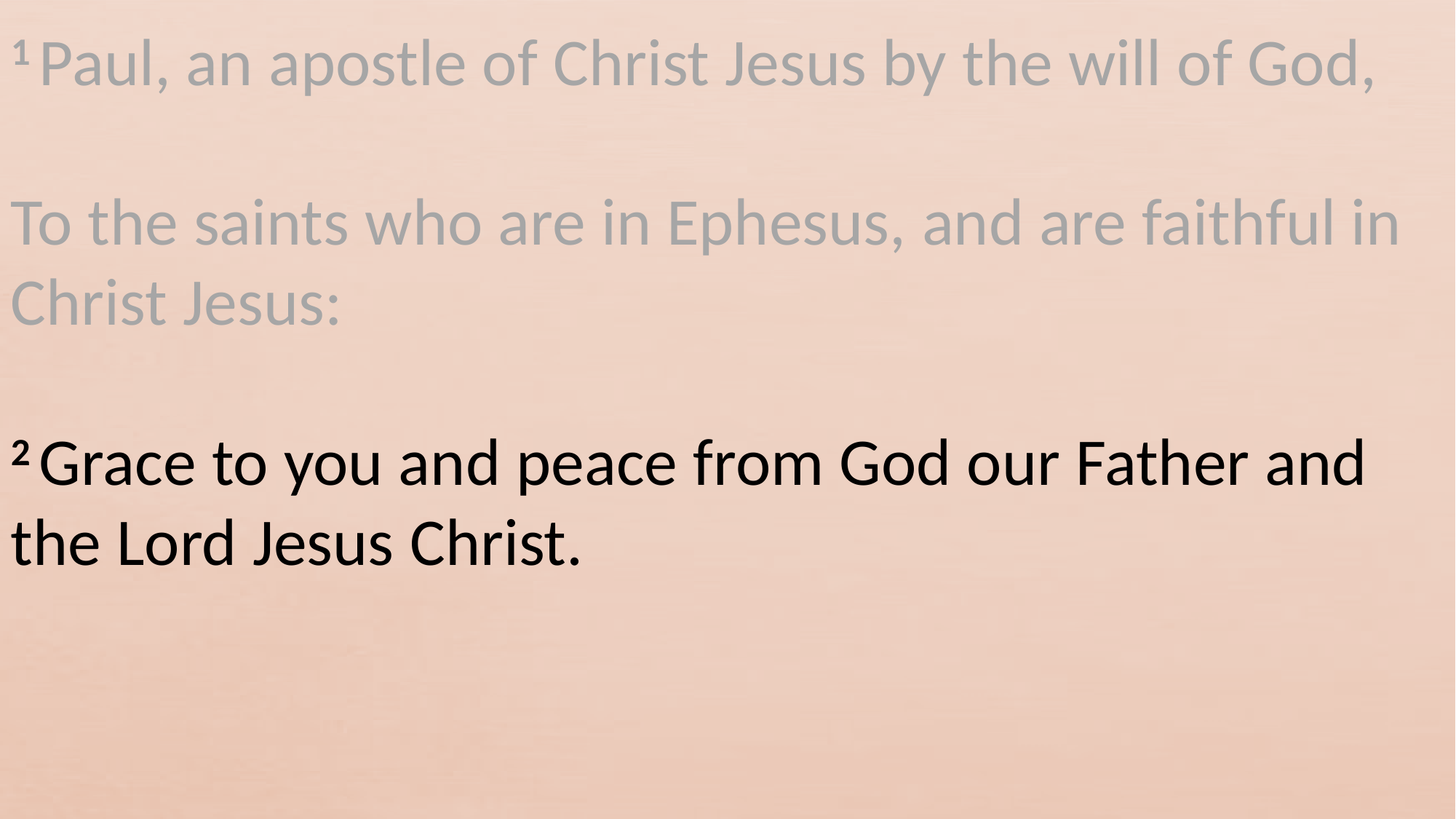

1 Paul, an apostle of Christ Jesus by the will of God,

To the saints who are in Ephesus, and are faithful in Christ Jesus:

2 Grace to you and peace from God our Father and the Lord Jesus Christ.